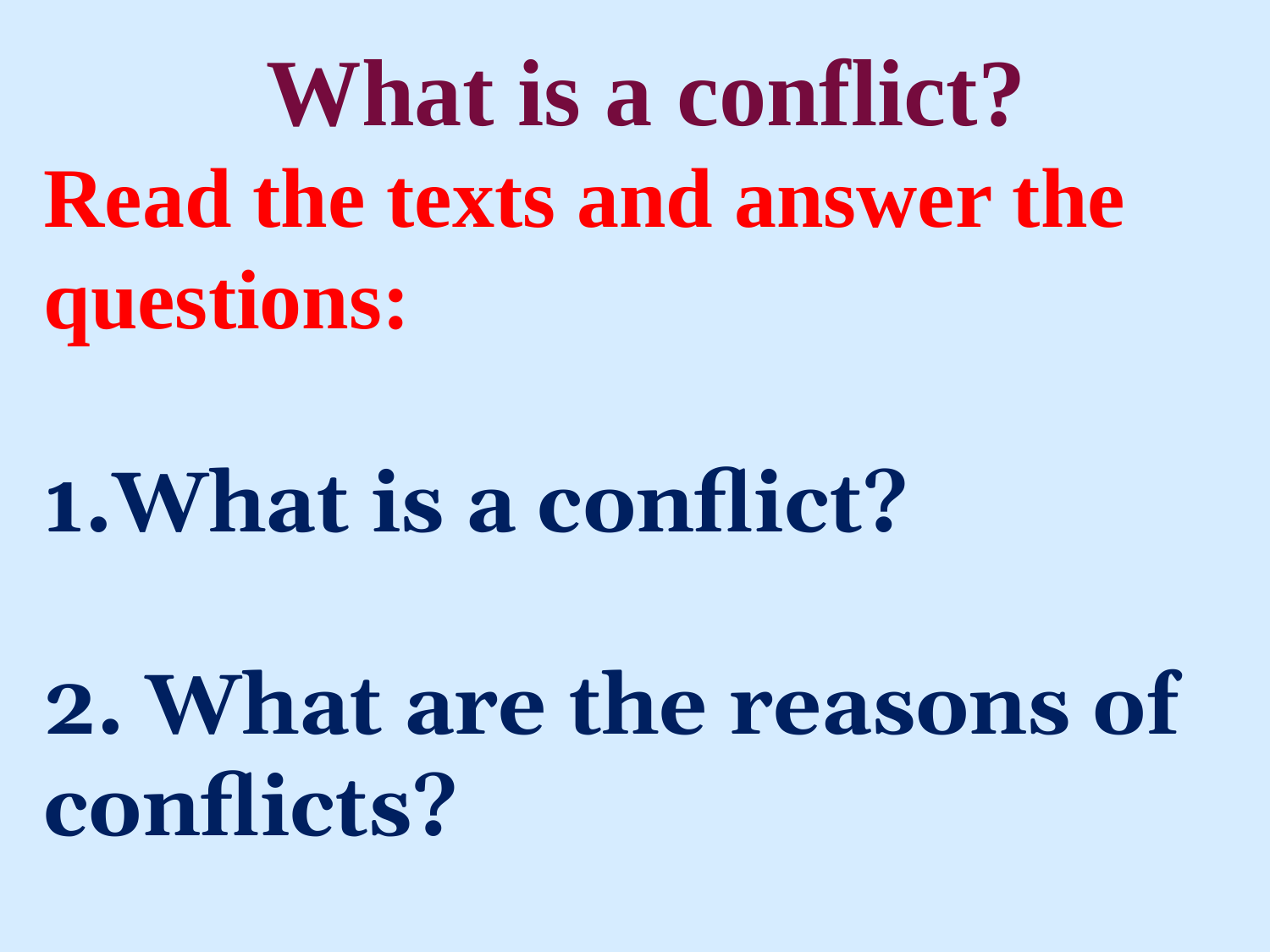

# What is a conflict?
Read the texts and answer the
questions:

1.What is a conflict?

2. What are the reasons of
conflicts?